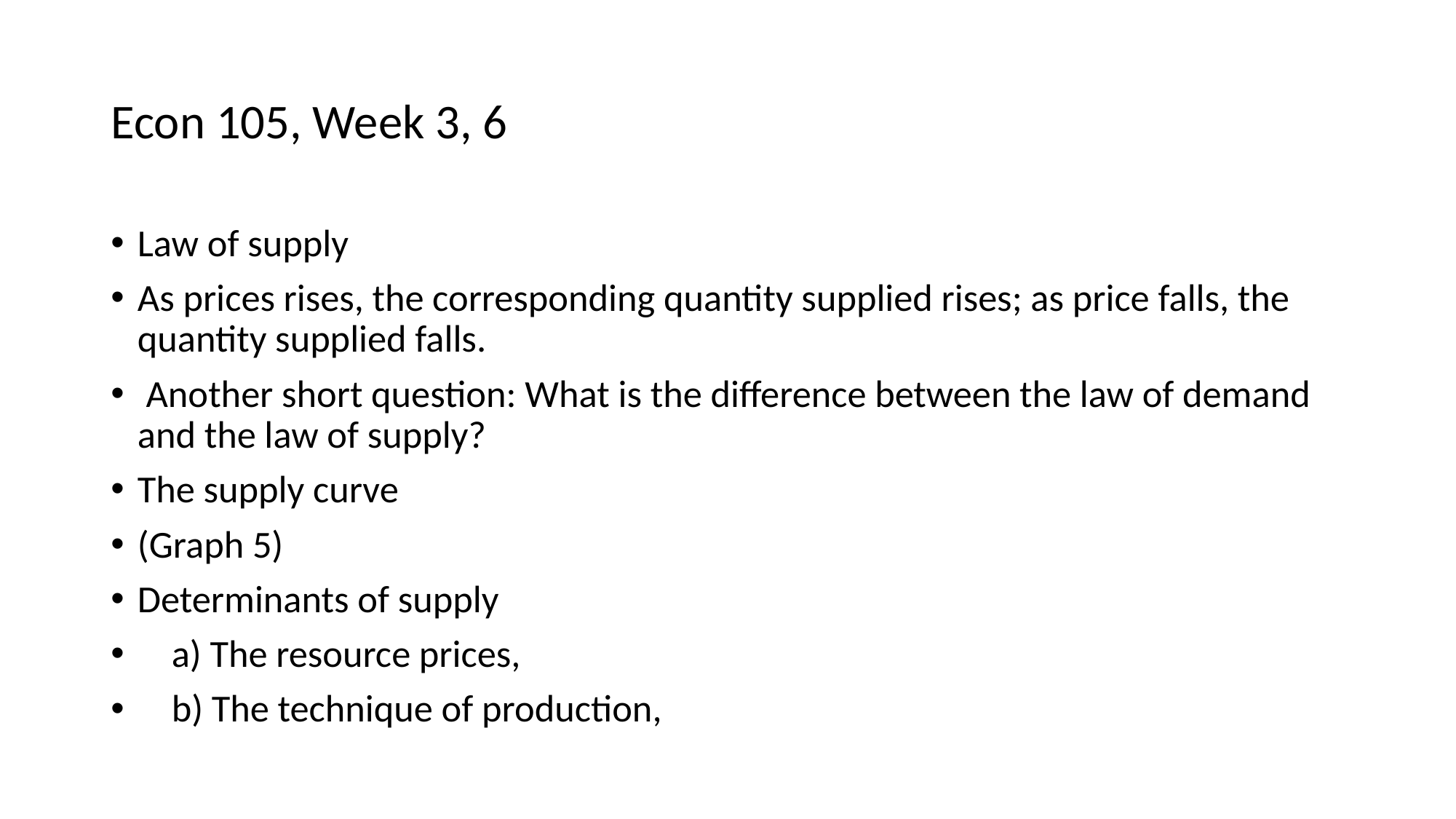

# Econ 105, Week 3, 6
Law of supply
As prices rises, the corresponding quantity supplied rises; as price falls, the quantity supplied falls.
 Another short question: What is the difference between the law of demand and the law of supply?
The supply curve
(Graph 5)
Determinants of supply
    a) The resource prices,
    b) The technique of production,